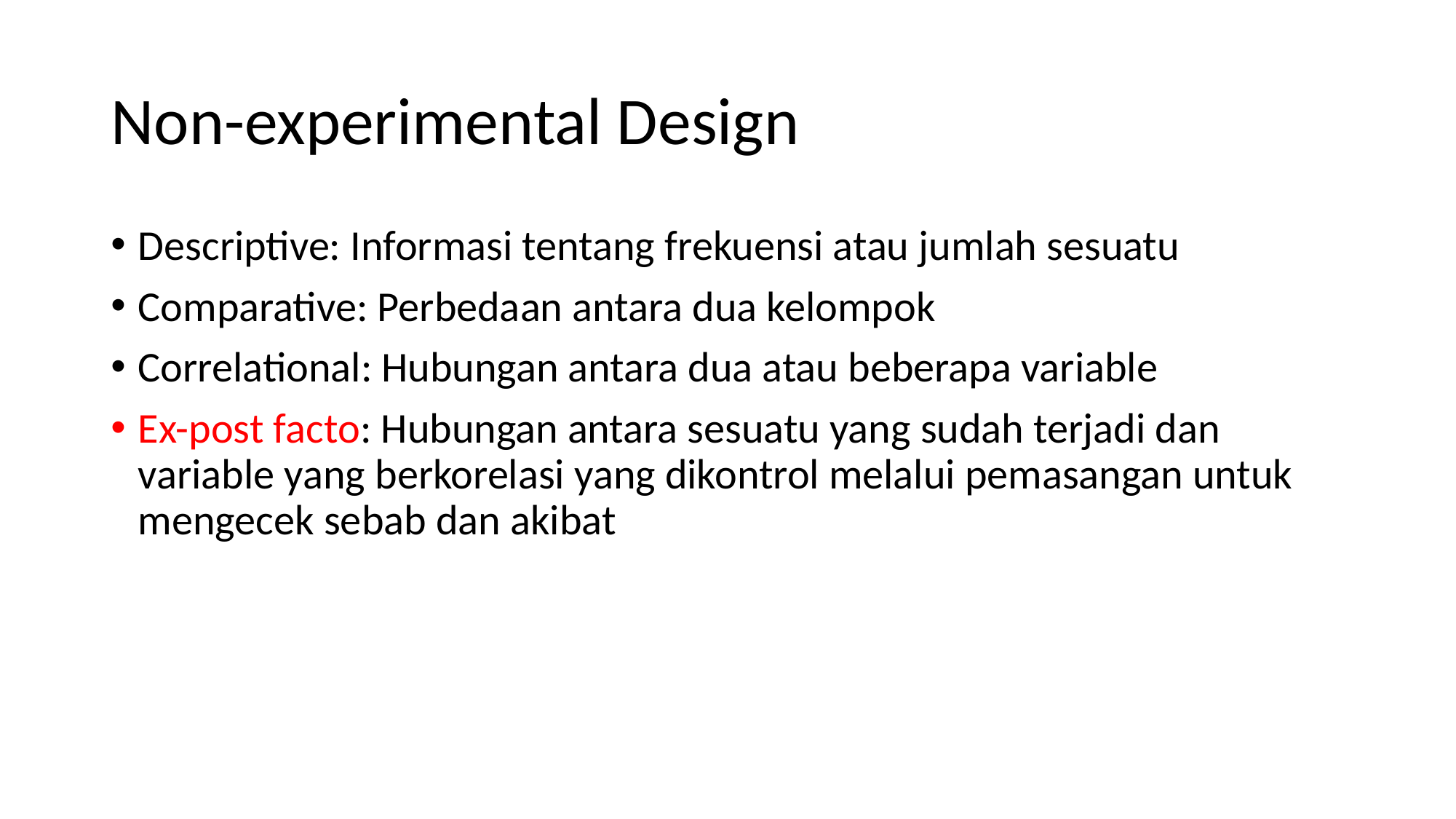

# Non-experimental Design
Descriptive: Informasi tentang frekuensi atau jumlah sesuatu
Comparative: Perbedaan antara dua kelompok
Correlational: Hubungan antara dua atau beberapa variable
Ex-post facto: Hubungan antara sesuatu yang sudah terjadi dan variable yang berkorelasi yang dikontrol melalui pemasangan untuk mengecek sebab dan akibat